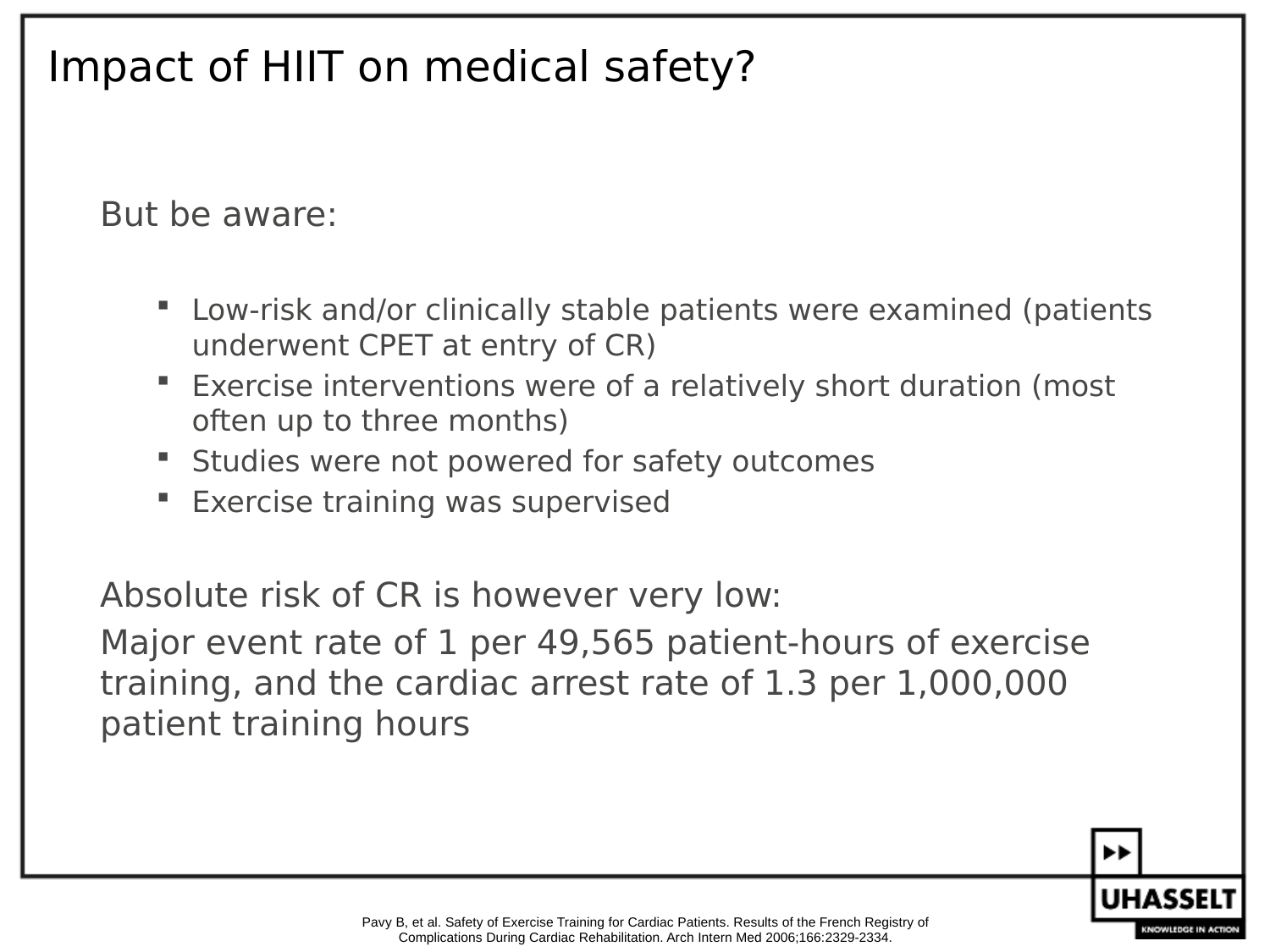

# Impact of HIIT on medical safety?
But be aware:

Low-risk and/or clinically stable patients were examined (patients underwent CPET at entry of CR)
Exercise interventions were of a relatively short duration (most often up to three months)
Studies were not powered for safety outcomes
Exercise training was supervised

Absolute risk of CR is however very low:
Major event rate of 1 per 49,565 patient-hours of exercise training, and the cardiac arrest rate of 1.3 per 1,000,000 patient training hours
Pavy B, et al. Safety of Exercise Training for Cardiac Patients. Results of the French Registry of Complications During Cardiac Rehabilitation. Arch Intern Med 2006;166:2329-2334.